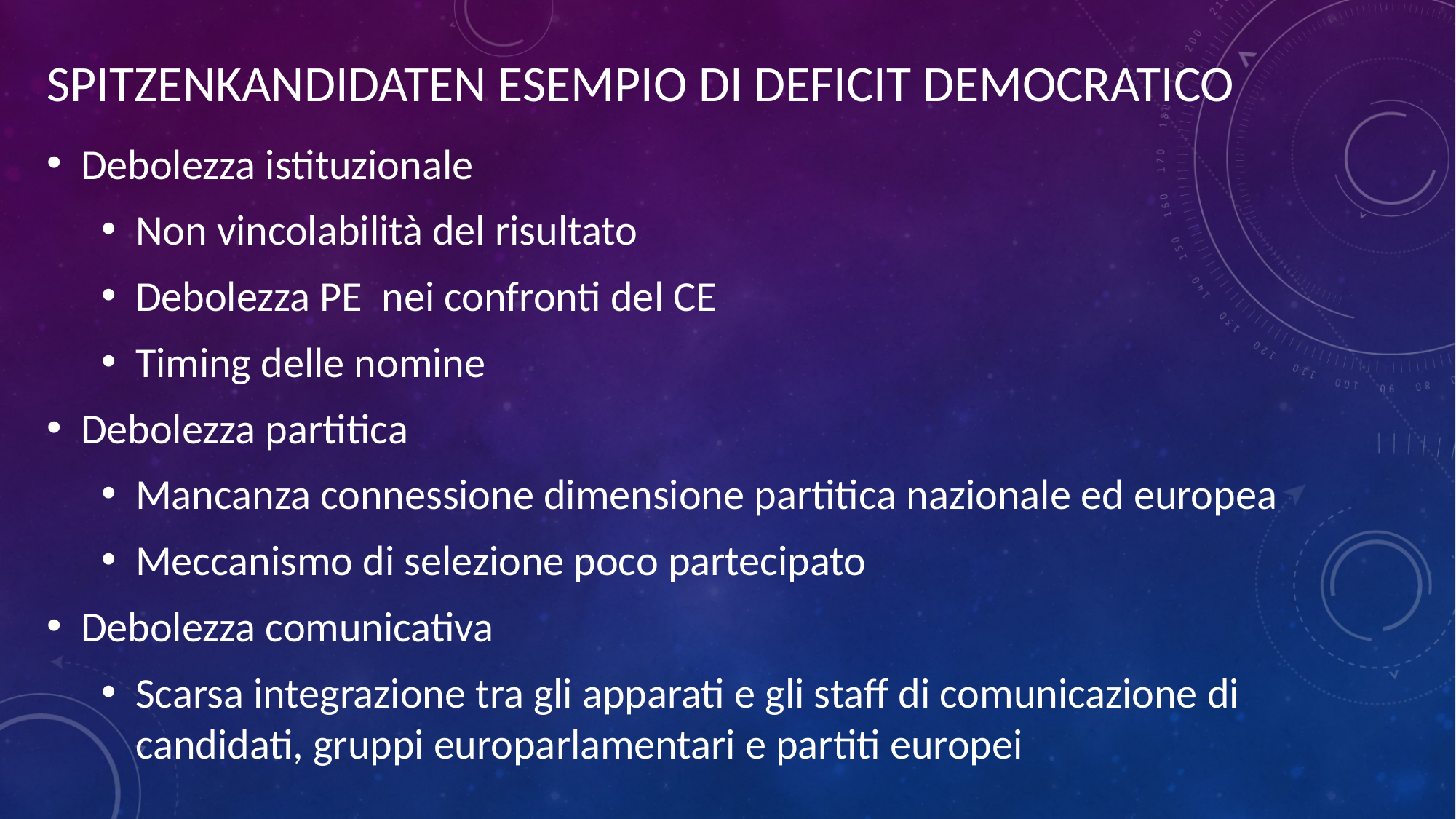

SpitzenKandidaten esempio di deficit democratico
Debolezza istituzionale
Non vincolabilità del risultato
Debolezza PE  nei confronti del CE
Timing delle nomine
Debolezza partitica
Mancanza connessione dimensione partitica nazionale ed europea
Meccanismo di selezione poco partecipato
Debolezza comunicativa
Scarsa integrazione tra gli apparati e gli staff di comunicazione di candidati, gruppi europarlamentari e partiti europei